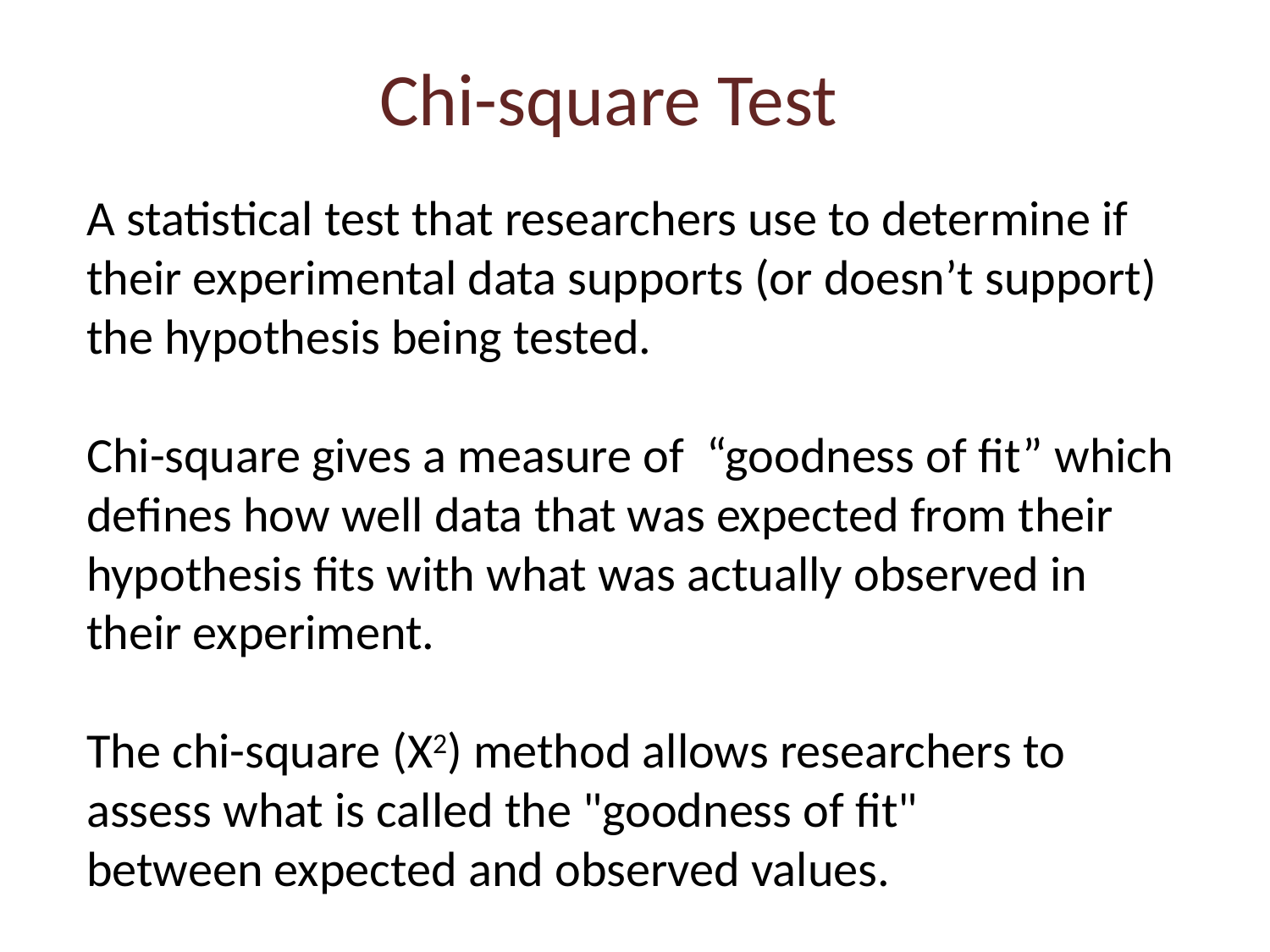

Chi-square Test
A statistical test that researchers use to determine if their experimental data supports (or doesn’t support) the hypothesis being tested.

Chi-square gives a measure of  “goodness of fit” which defines how well data that was expected from their hypothesis fits with what was actually observed in their experiment.

The chi-square (X2) method allows researchers to assess what is called the "goodness of fit" between expected and observed values.